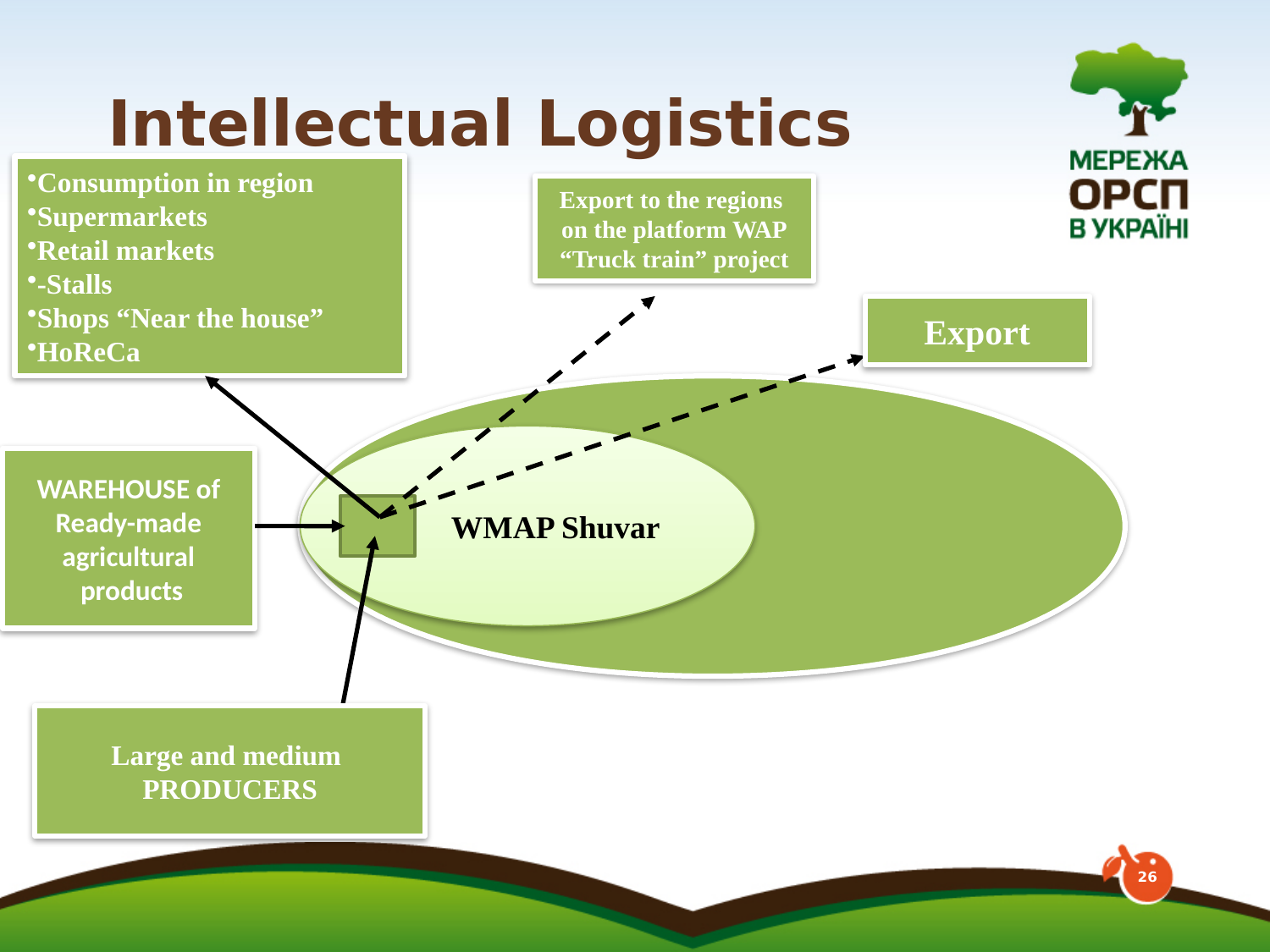

# Intellectual Logistics
Consumption in region
Supermarkets
Retail markets
-Stalls
Shops “Near the house”
HoReCa
Export to the regions
on the platform WAP
“Truck train” project

Export

       WMAP Shuvar
WAREHOUSE of
 Ready-made
agricultural
 products

Large and medium
PRODUCERS
26